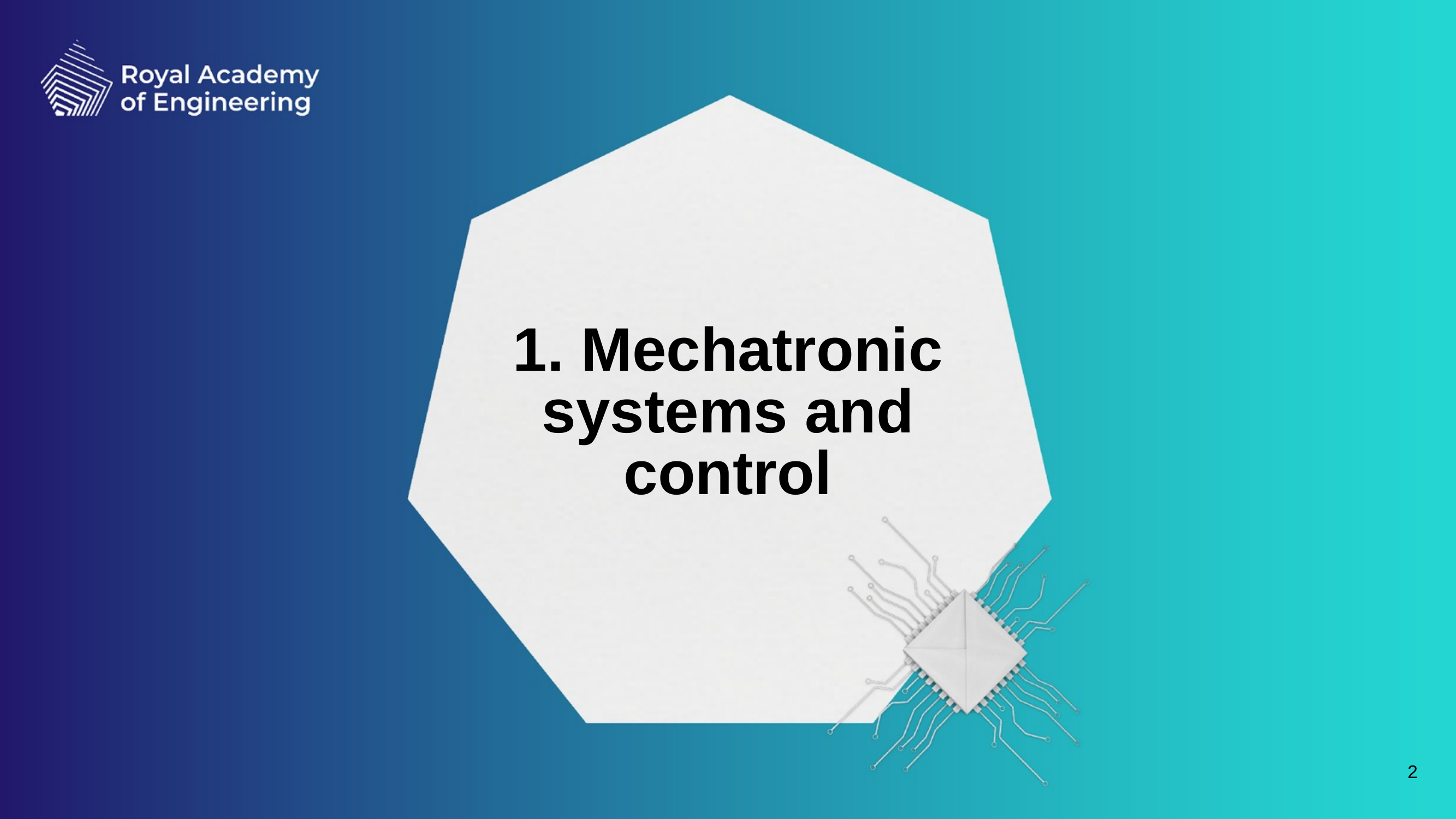

# 1. Mechatronic systems and control
2